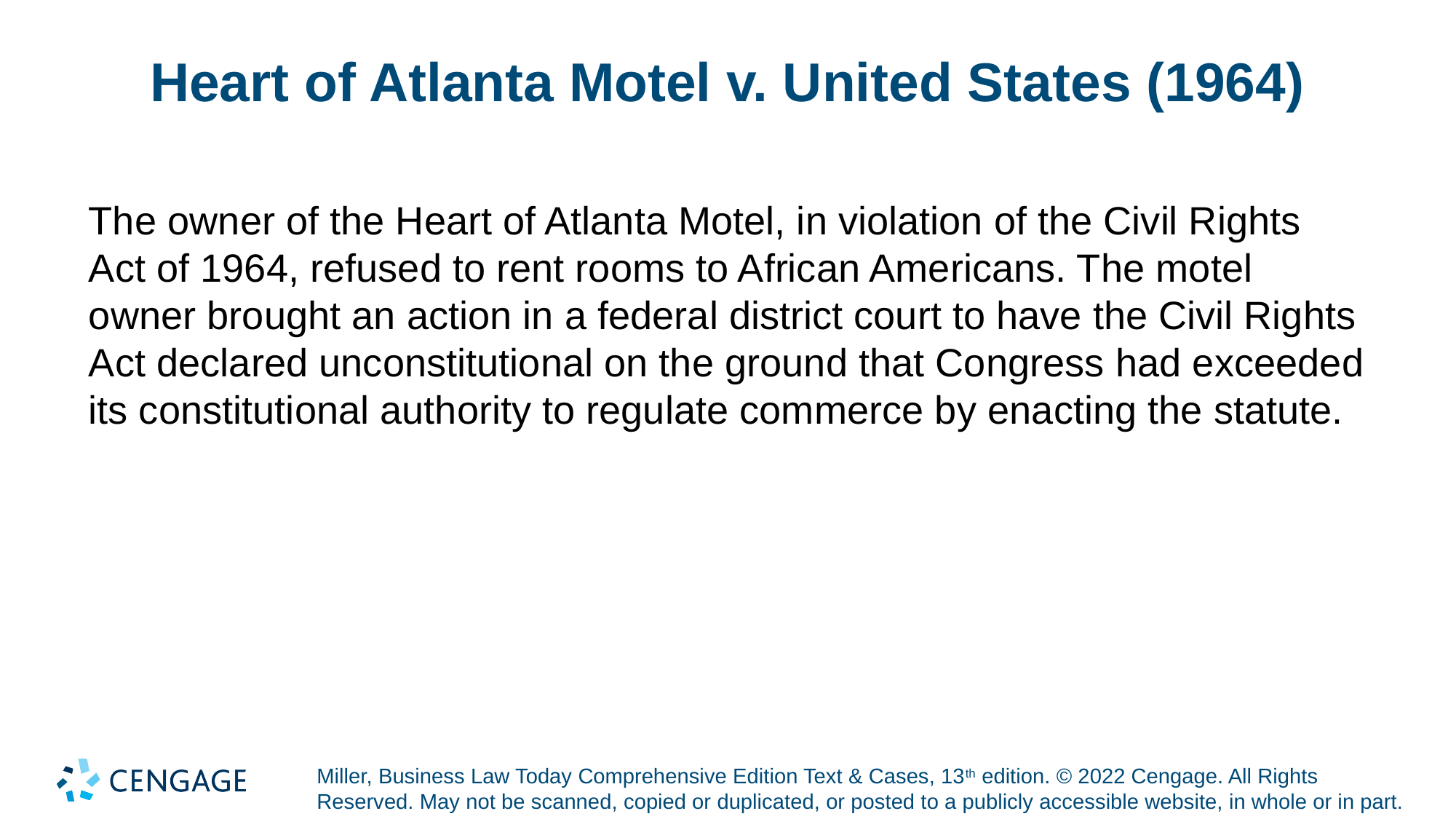

# Heart of Atlanta Motel v. United States (1964)
The owner of the Heart of Atlanta Motel, in violation of the Civil Rights Act of 1964, refused to rent rooms to African Americans. The motel owner brought an action in a federal district court to have the Civil Rights Act declared unconstitutional on the ground that Congress had exceeded its constitutional authority to regulate commerce by enacting the statute.